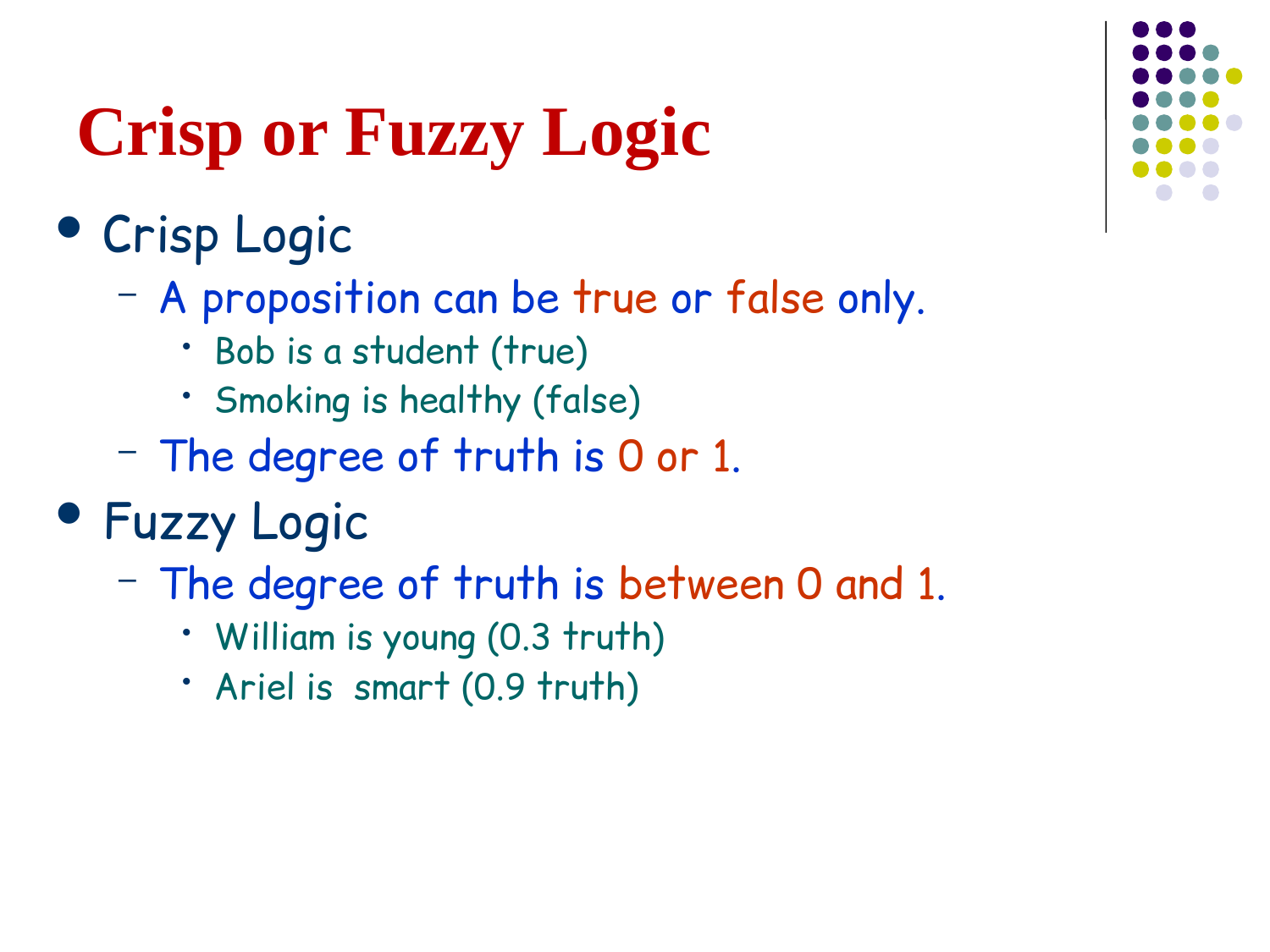

# Crisp or Fuzzy Logic
Crisp Logic
A proposition can be true or false only.
Bob is a student (true)
Smoking is healthy (false)
The degree of truth is 0 or 1.
Fuzzy Logic
The degree of truth is between 0 and 1.
William is young (0.3 truth)
Ariel is  smart (0.9 truth)